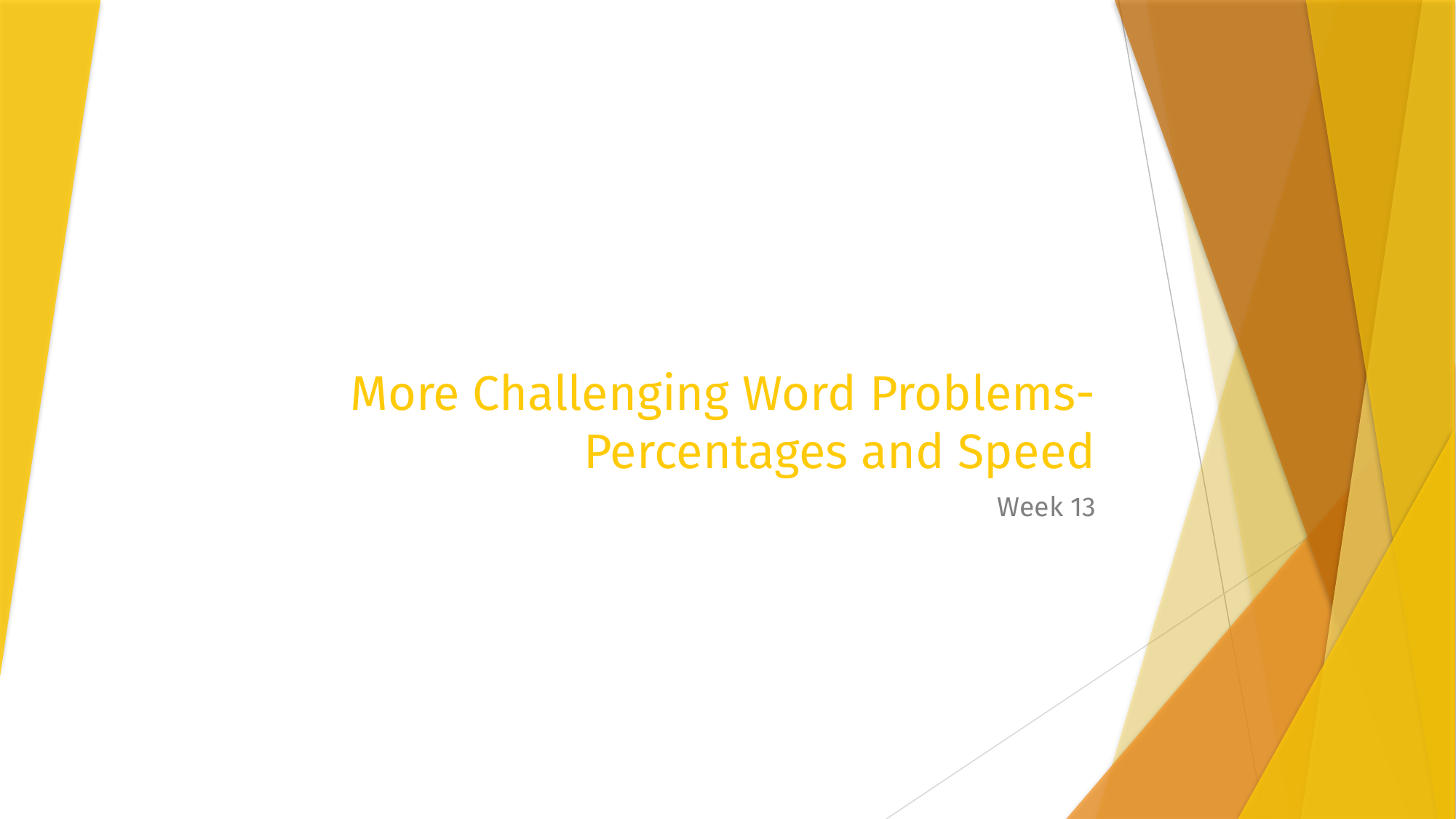

# More Challenging Word Problems- Percentages and Speed
Week 13